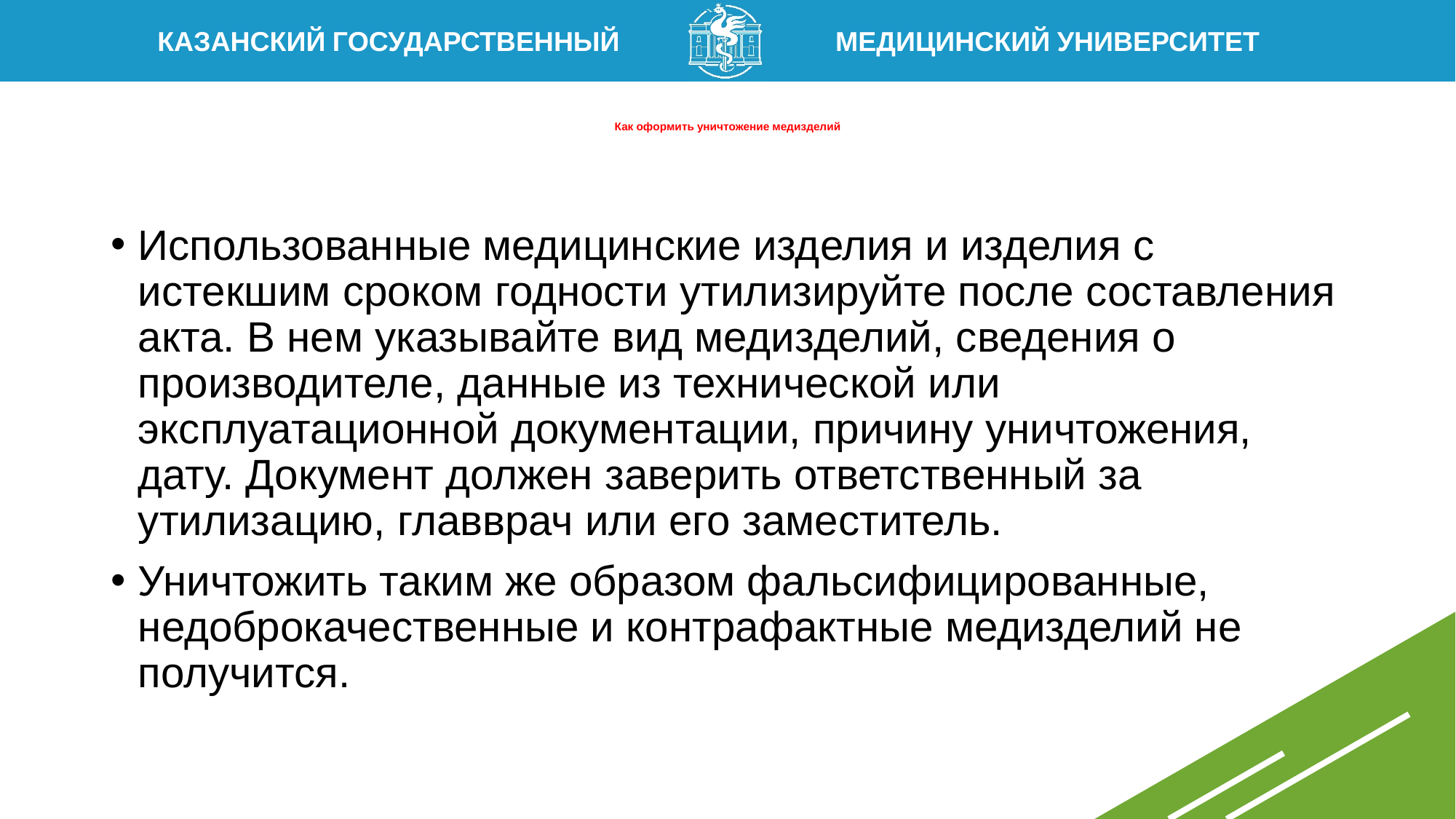

# Как оформить уничтожение медизделий
Использованные медицинские изделия и изделия с истекшим сроком годности утилизируйте после составления акта. В нем указывайте вид медизделий, сведения о производителе, данные из технической или эксплуатационной документации, причину уничтожения, дату. Документ должен заверить ответственный за утилизацию, главврач или его заместитель.
Уничтожить таким же образом фальсифицированные, недоброкачественные и контрафактные медизделий не получится.